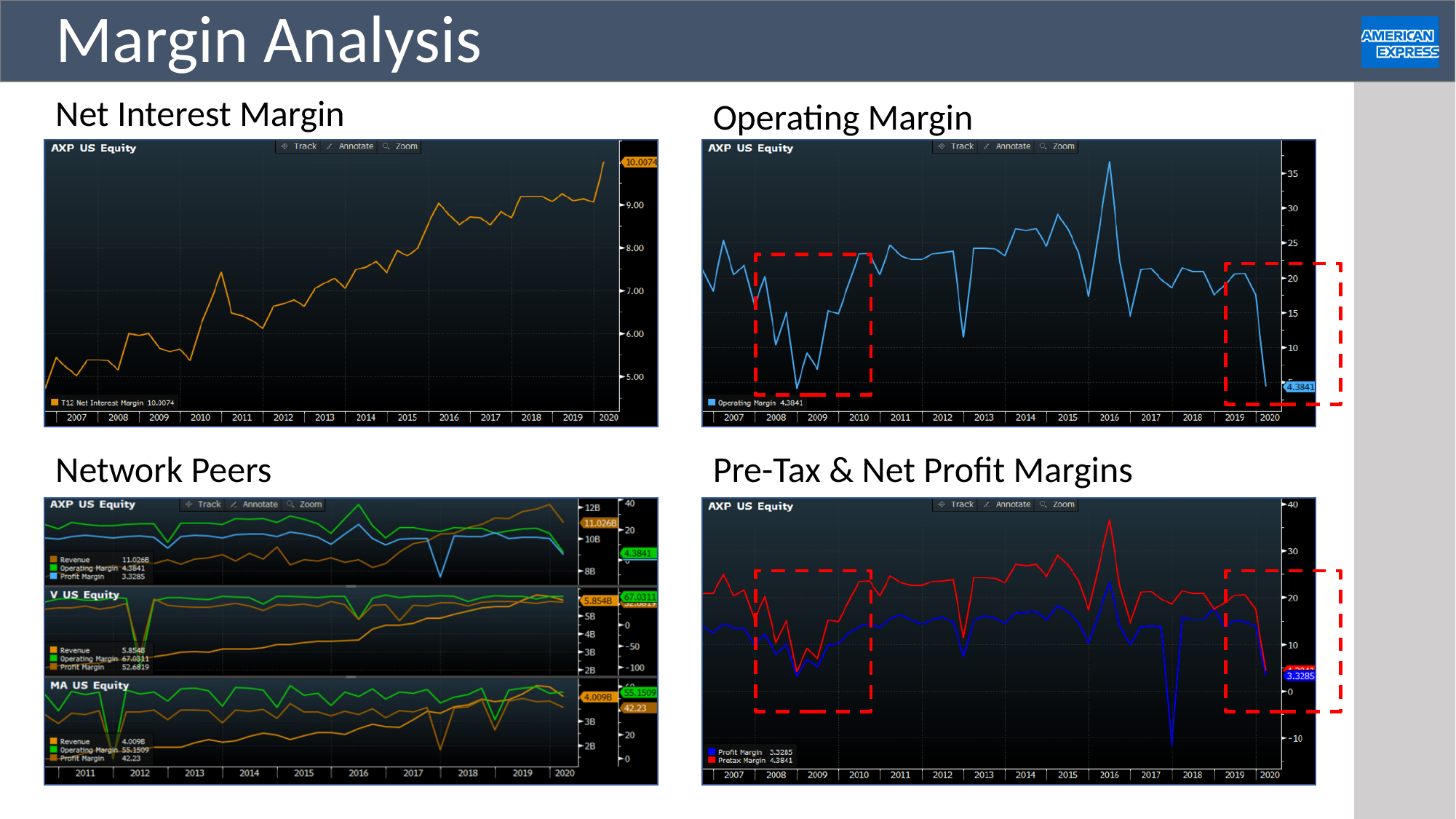

# Margin Analysis
Net Interest Margin
Operating Margin

Pre-Tax & Net Profit Margins
Network Peers